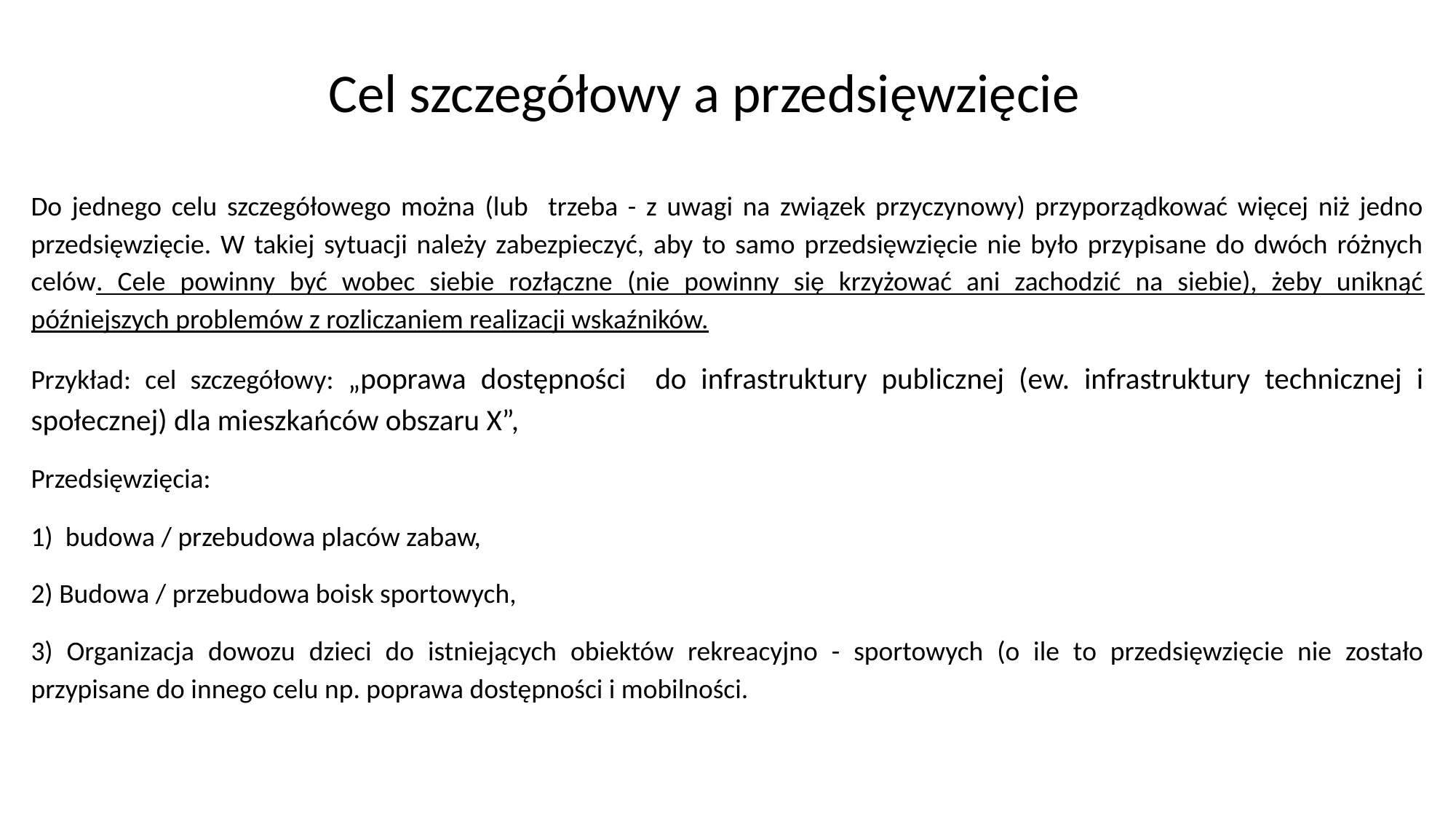

# Cel szczegółowy a przedsięwzięcie
Do jednego celu szczegółowego można (lub  trzeba - z uwagi na związek przyczynowy) przyporządkować więcej niż jedno przedsięwzięcie. W takiej sytuacji należy zabezpieczyć, aby to samo przedsięwzięcie nie było przypisane do dwóch różnych celów. Cele powinny być wobec siebie rozłączne (nie powinny się krzyżować ani zachodzić na siebie), żeby uniknąć późniejszych problemów z rozliczaniem realizacji wskaźników.
Przykład: cel szczegółowy: „poprawa dostępności  do infrastruktury publicznej (ew. infrastruktury technicznej i społecznej) dla mieszkańców obszaru X”,
Przedsięwzięcia:
1)  budowa / przebudowa placów zabaw,
2) Budowa / przebudowa boisk sportowych,
3) Organizacja dowozu dzieci do istniejących obiektów rekreacyjno - sportowych (o ile to przedsięwzięcie nie zostało przypisane do innego celu np. poprawa dostępności i mobilności.